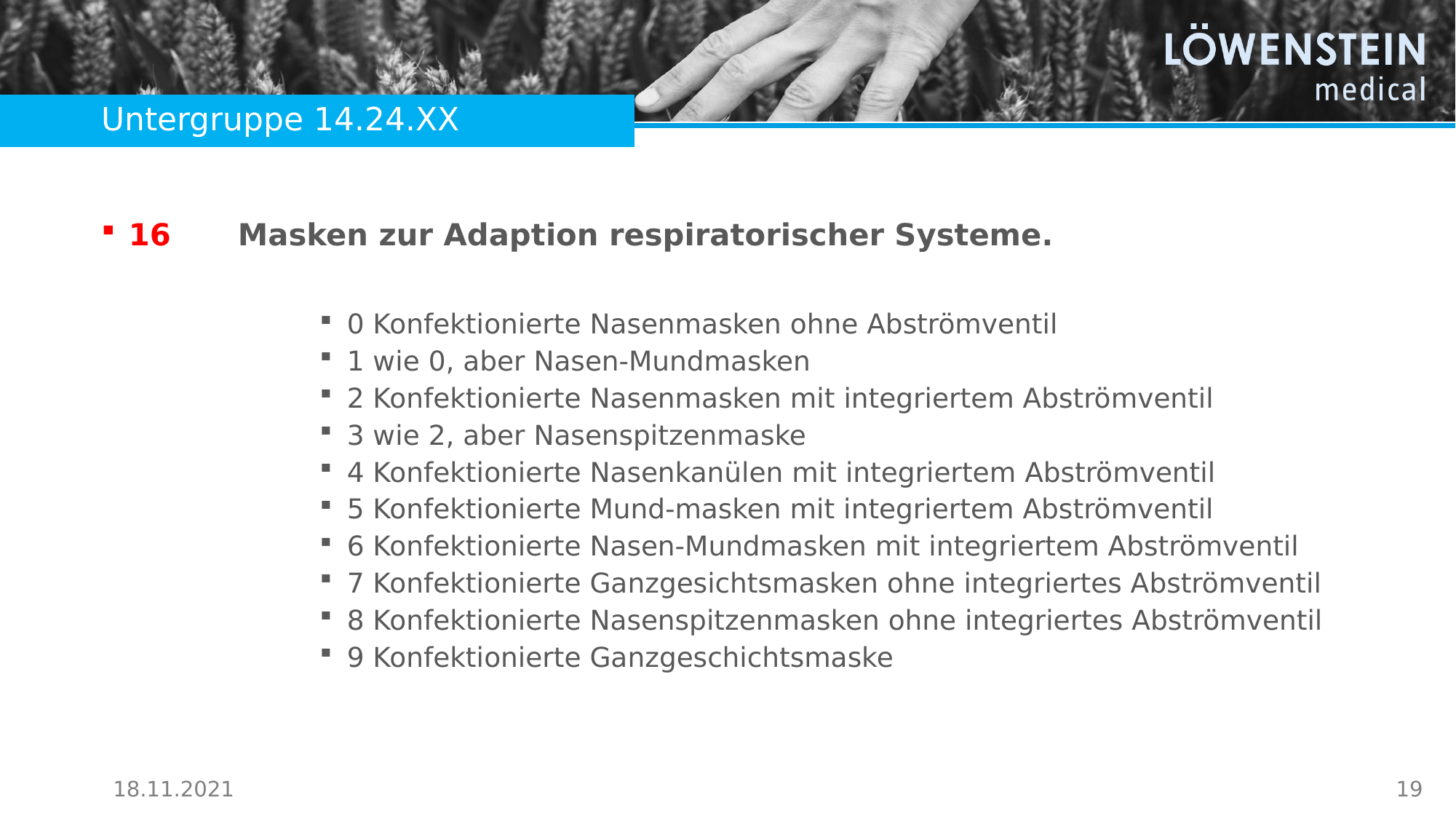

Untergruppe 14.24.XX
16	Masken zur Adaption respiratorischer Systeme.

0 Konfektionierte Nasenmasken ohne Abströmventil
1 wie 0, aber Nasen-Mundmasken
2 Konfektionierte Nasenmasken mit integriertem Abströmventil
3 wie 2, aber Nasenspitzenmaske
4 Konfektionierte Nasenkanülen mit integriertem Abströmventil
5 Konfektionierte Mund-masken mit integriertem Abströmventil
6 Konfektionierte Nasen-Mundmasken mit integriertem Abströmventil
7 Konfektionierte Ganzgesichtsmasken ohne integriertes Abströmventil
8 Konfektionierte Nasenspitzenmasken ohne integriertes Abströmventil
9 Konfektionierte Ganzgeschichtsmaske